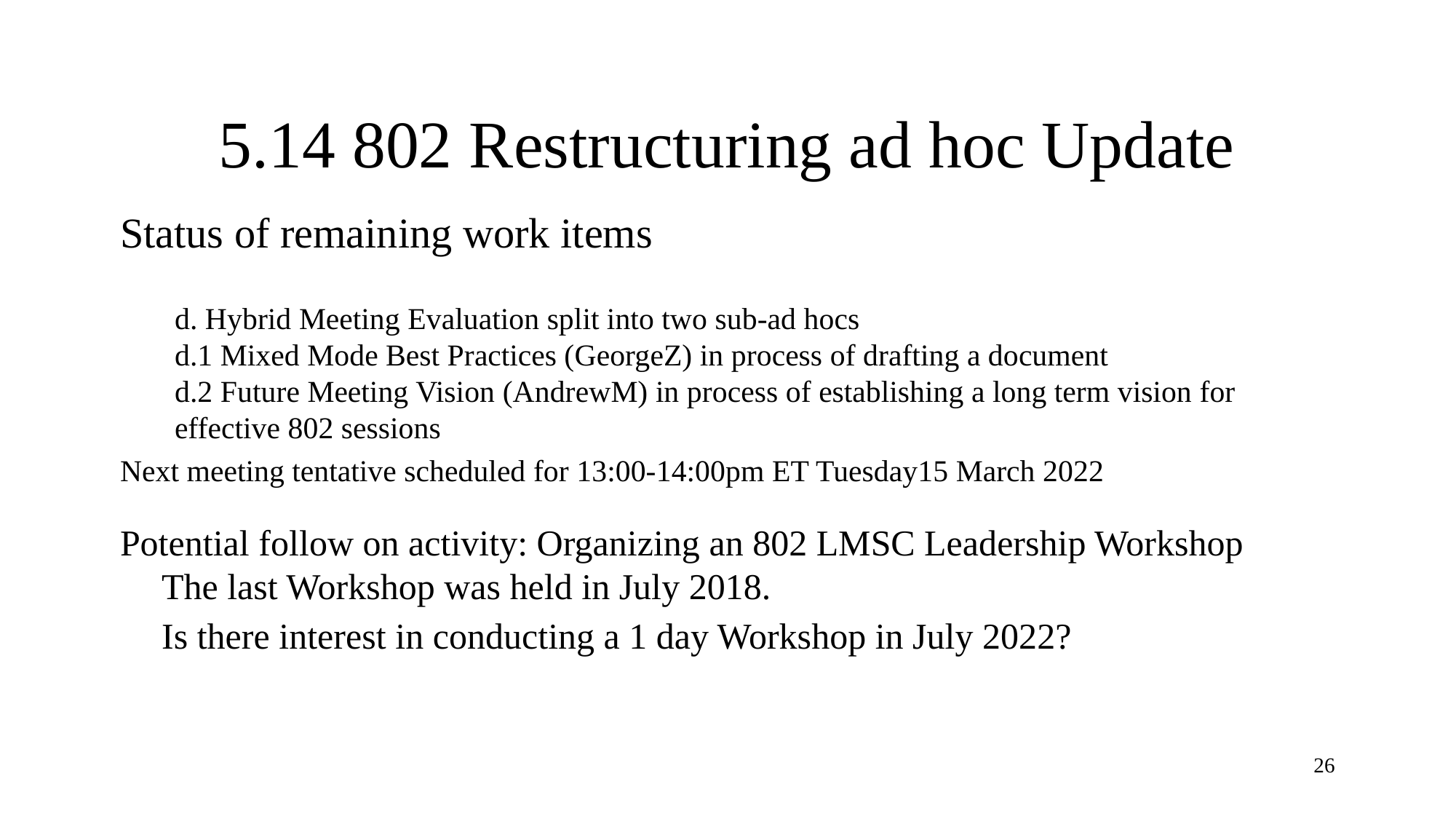

# 5.14 802 Restructuring ad hoc Update
Status of remaining work items
d. Hybrid Meeting Evaluation split into two sub-ad hocs
d.1 Mixed Mode Best Practices (GeorgeZ) in process of drafting a document
d.2 Future Meeting Vision (AndrewM) in process of establishing a long term vision for 	effective 802 sessions
Next meeting tentative scheduled for 13:00-14:00pm ET Tuesday15 March 2022

Potential follow on activity: Organizing an 802 LMSC Leadership Workshop
The last Workshop was held in July 2018.
Is there interest in conducting a 1 day Workshop in July 2022?
26